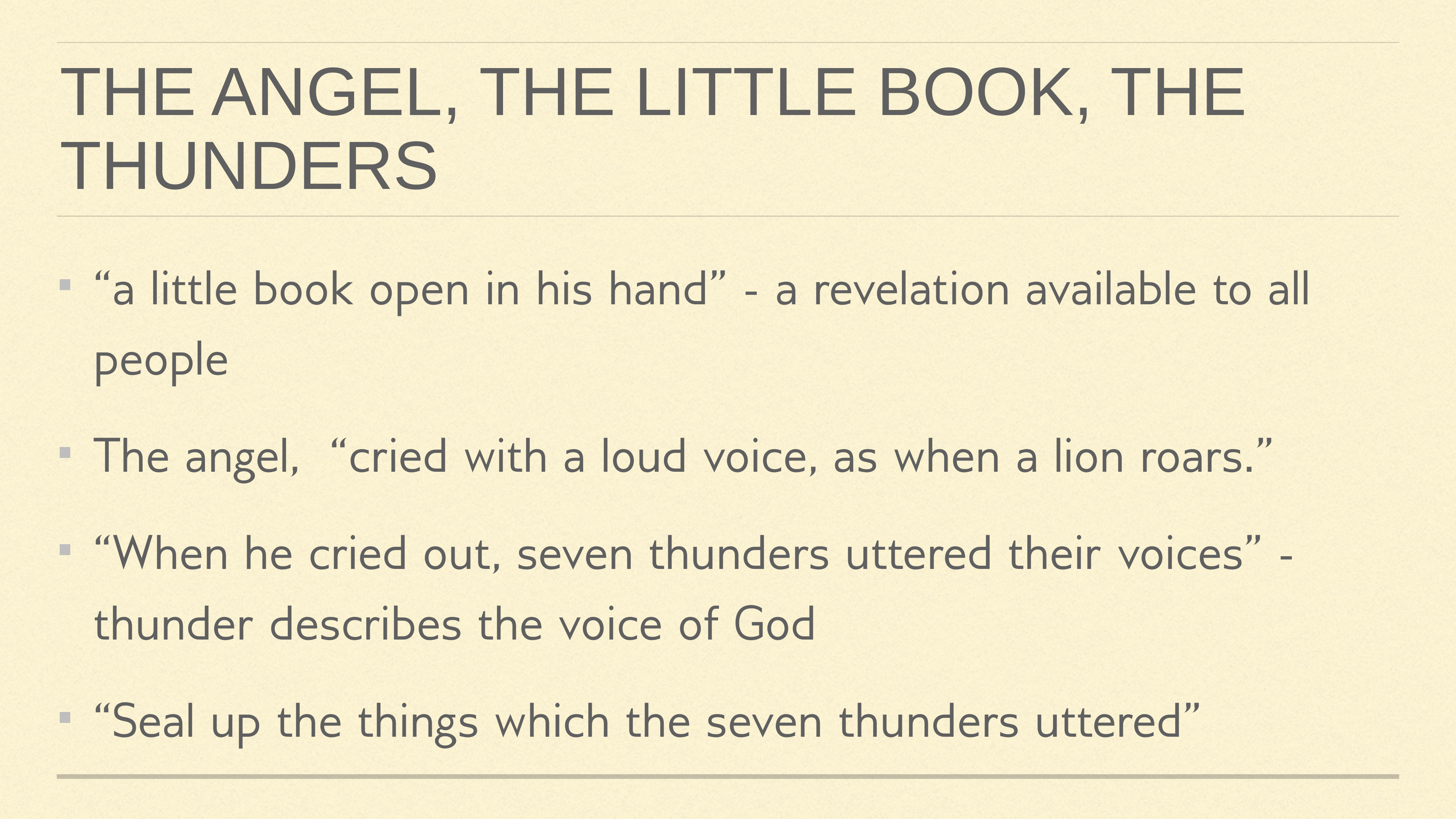

# The angel, the little book, the thunders
“a little book open in his hand” - a revelation available to all people
The angel,  “cried with a loud voice, as when a lion roars.”
“When he cried out, seven thunders uttered their voices” - thunder describes the voice of God
“Seal up the things which the seven thunders uttered”